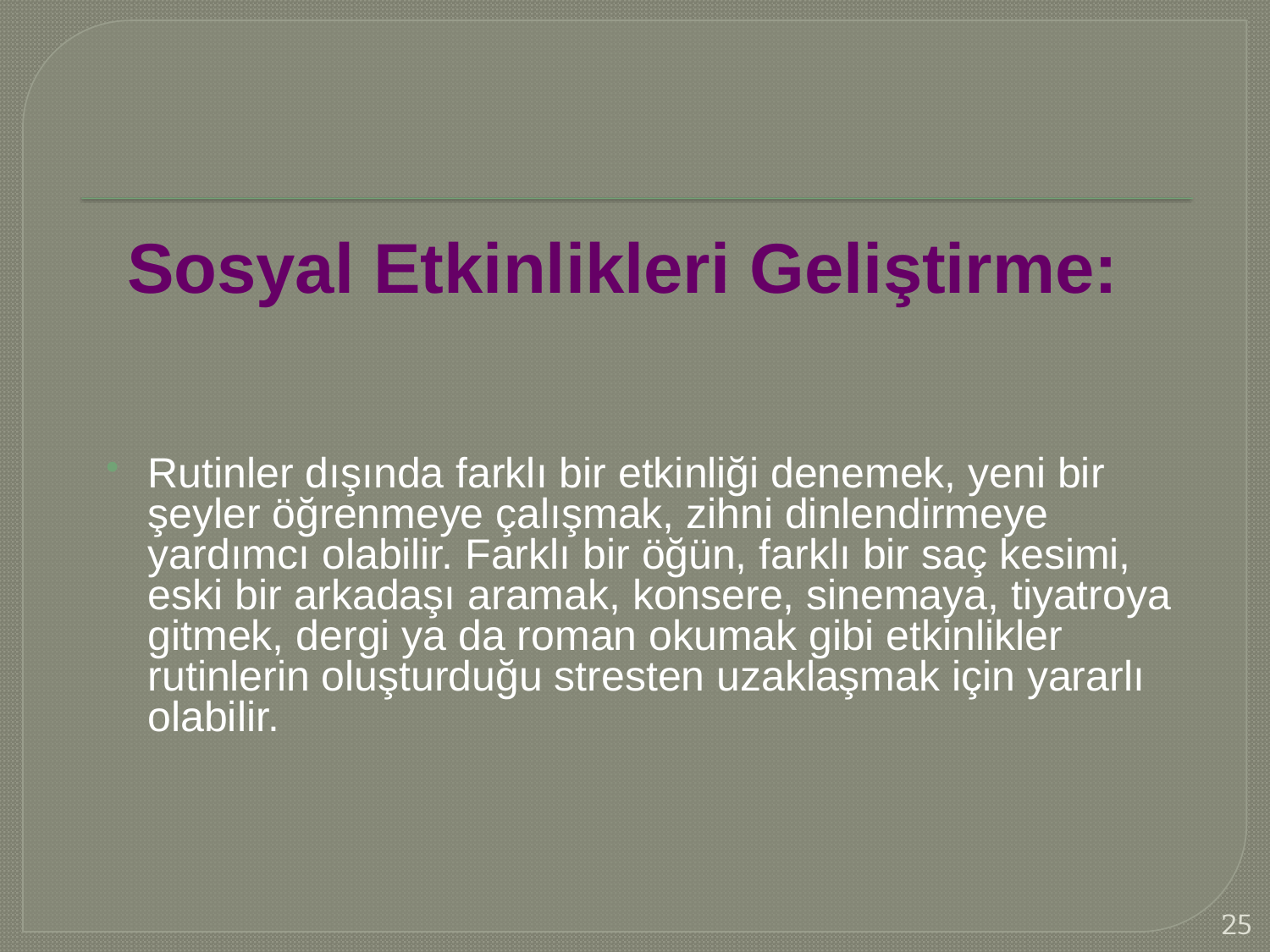

Sosyal Etkinlikleri Geliştirme:

Rutinler dışında farklı bir etkinliği denemek, yeni bir şeyler öğrenmeye çalışmak, zihni dinlendirmeye yardımcı olabilir. Farklı bir öğün, farklı bir saç kesimi, eski bir arkadaşı aramak, konsere, sinemaya, tiyatroya gitmek, dergi ya da roman okumak gibi etkinlikler rutinlerin oluşturduğu stresten uzaklaşmak için yararlı olabilir.
25